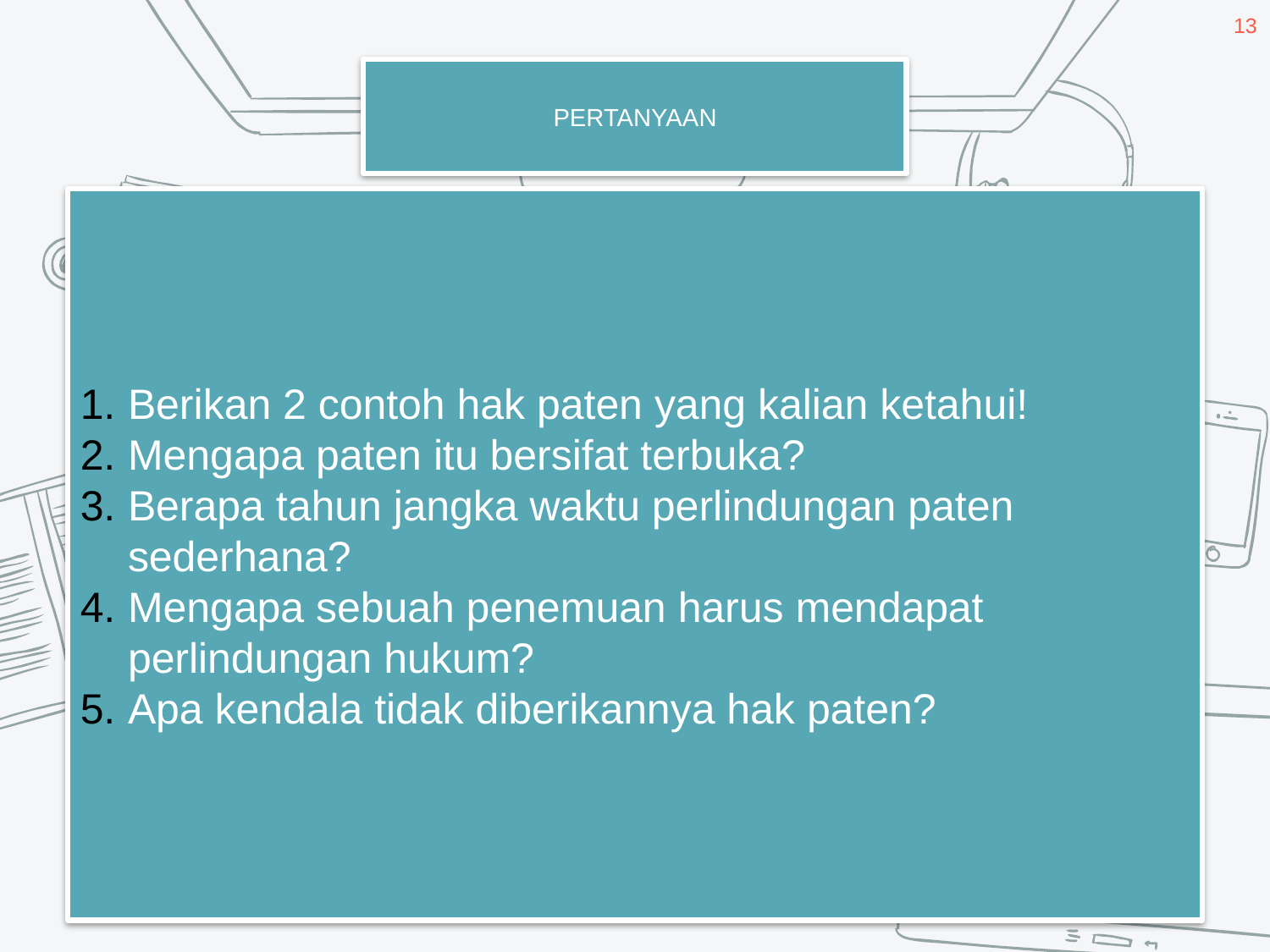

13
PERTANYAAN
Berikan 2 contoh hak paten yang kalian ketahui!
Mengapa paten itu bersifat terbuka?
Berapa tahun jangka waktu perlindungan paten sederhana?
Mengapa sebuah penemuan harus mendapat perlindungan hukum?
Apa kendala tidak diberikannya hak paten?